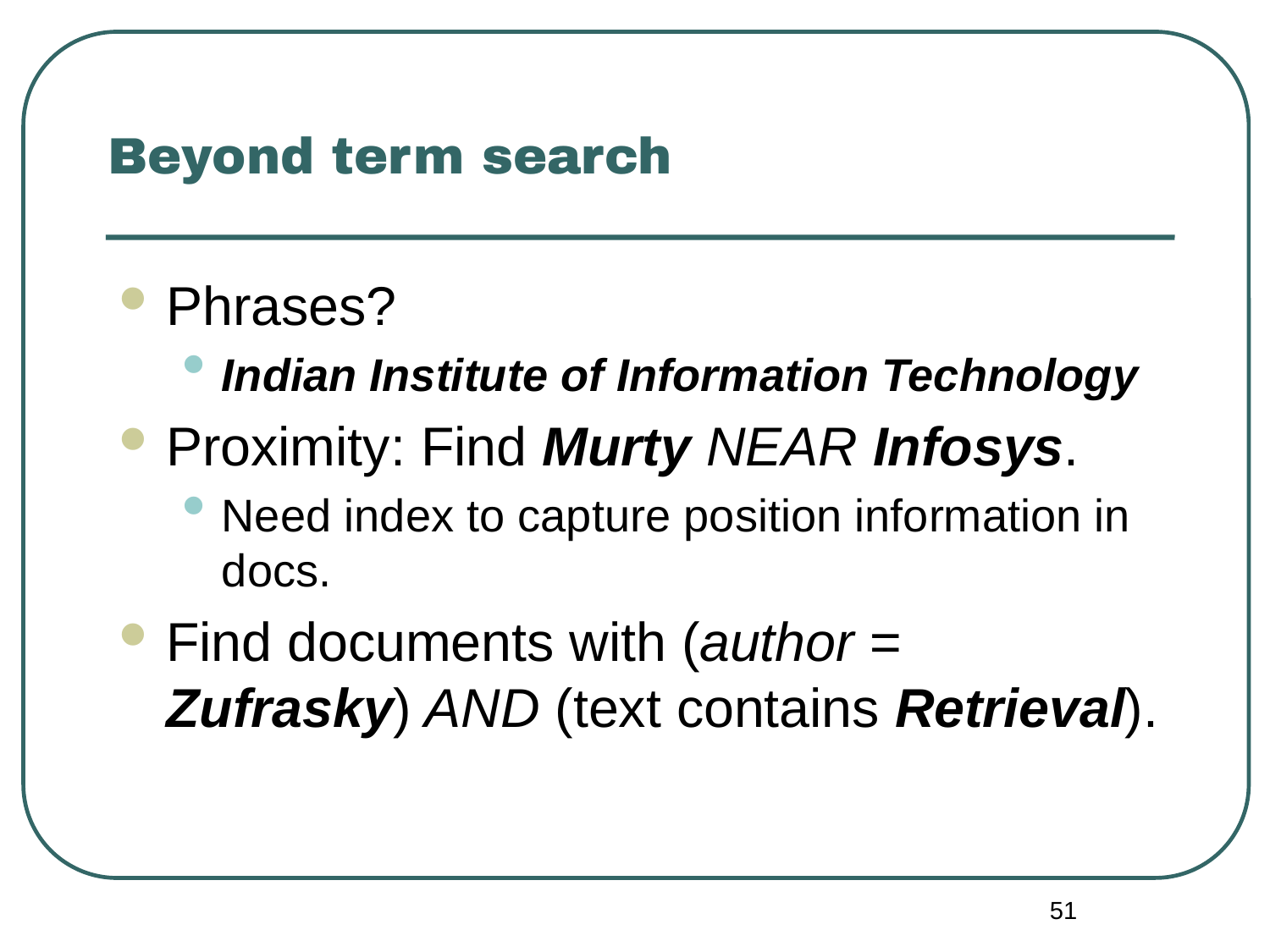

# Beyond term search
Phrases?
Indian Institute of Information Technology
Proximity: Find Murty NEAR Infosys.
Need index to capture position information in docs.
Find documents with (author = Zufrasky) AND (text contains Retrieval).
51